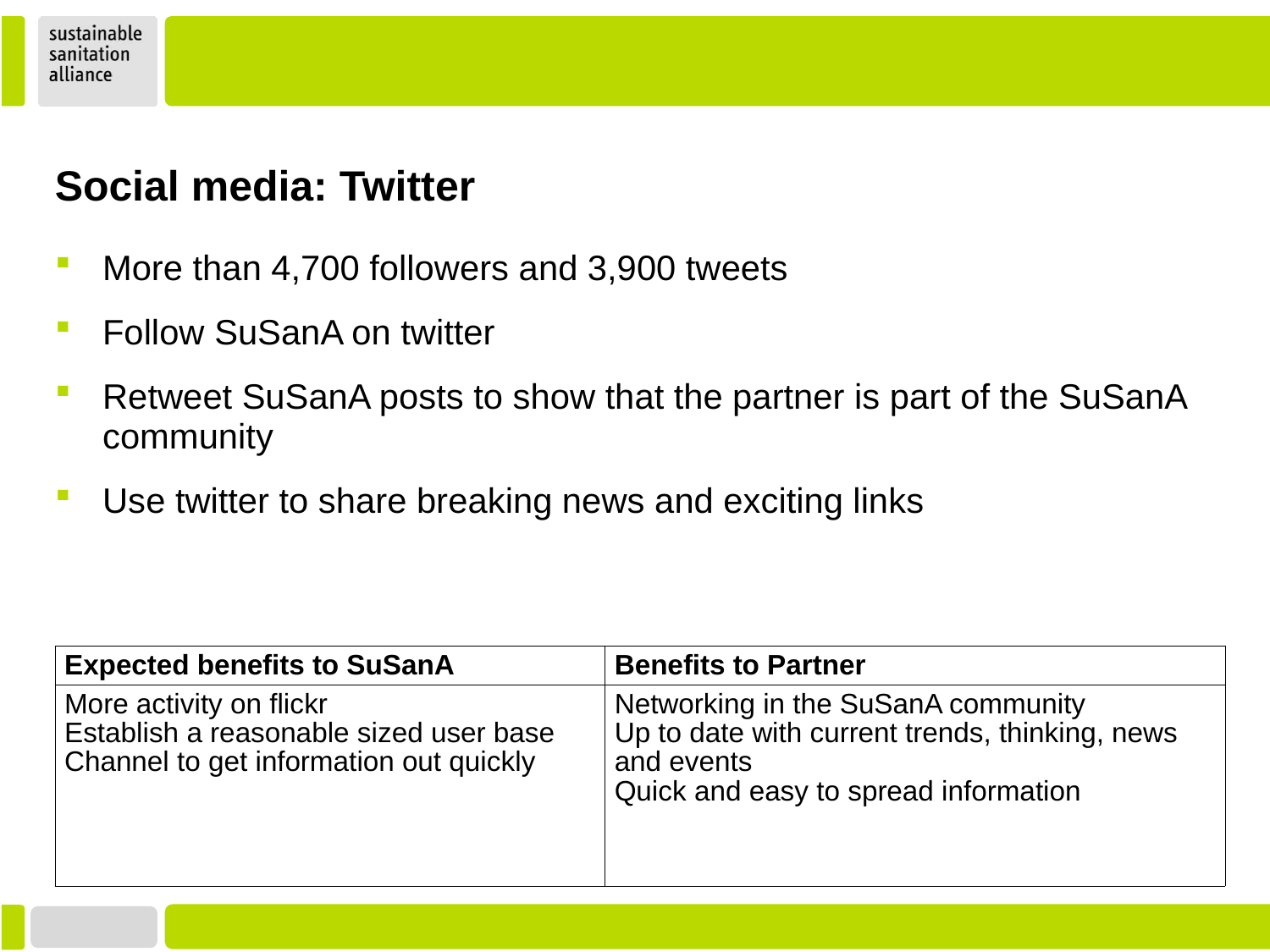

Social media: Twitter
More than 4,700 followers and 3,900 tweets
Follow SuSanA on twitter
Retweet SuSanA posts to show that the partner is part of the SuSanA community
Use twitter to share breaking news and exciting links

| Expected benefits to SuSanA | Benefits to Partner |
| --- | --- |
| More activity on flickr Establish a reasonable sized user base Channel to get information out quickly | Networking in the SuSanA community Up to date with current trends, thinking, news and events Quick and easy to spread information |